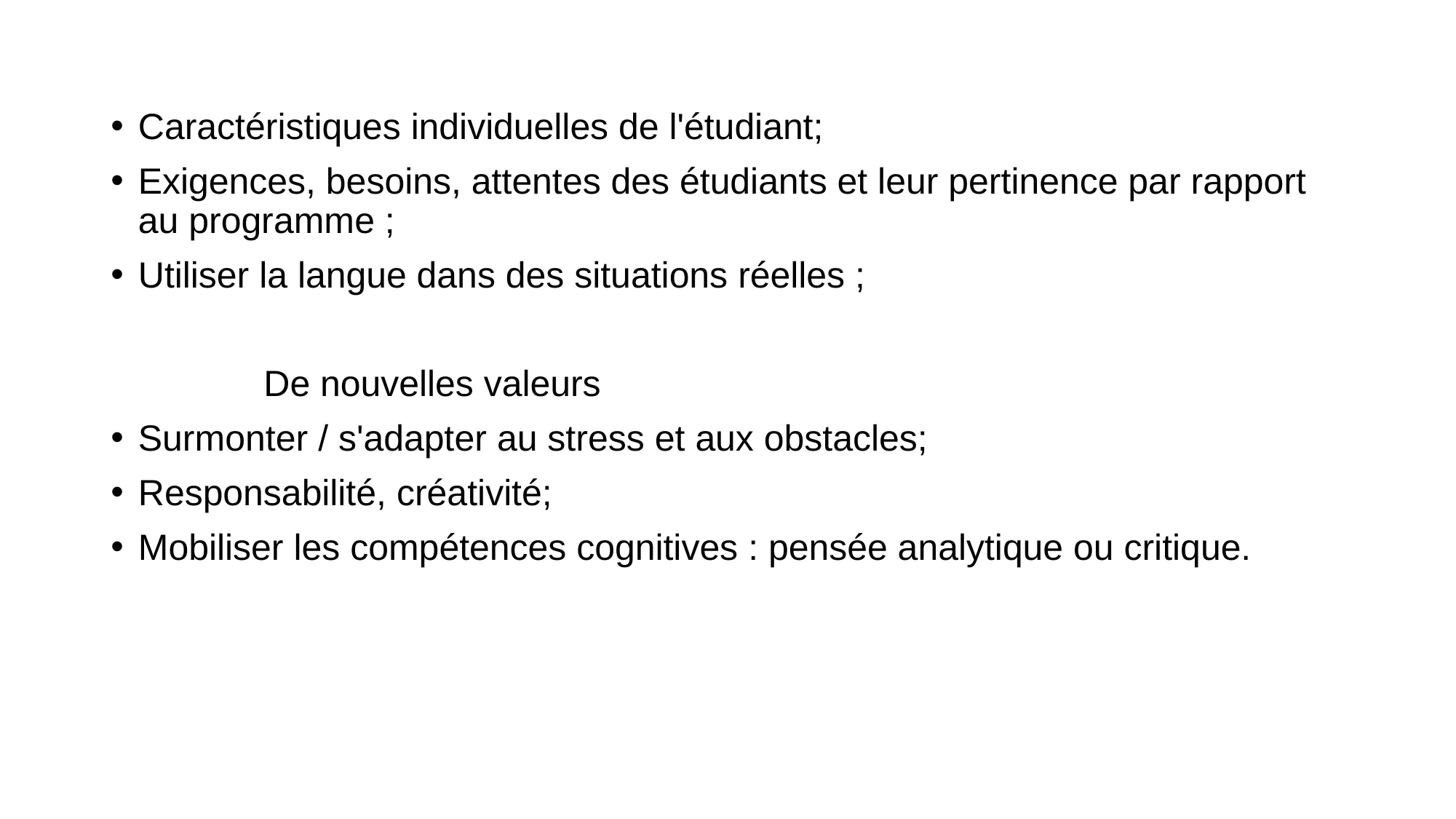

Caractéristiques individuelles de l'étudiant;
Exigences, besoins, attentes des étudiants et leur pertinence par rapport au programme ;
Utiliser la langue dans des situations réelles ;

               De nouvelles valeurs
Surmonter / s'adapter au stress et aux obstacles;
Responsabilité, créativité;
Mobiliser les compétences cognitives : pensée analytique ou critique.